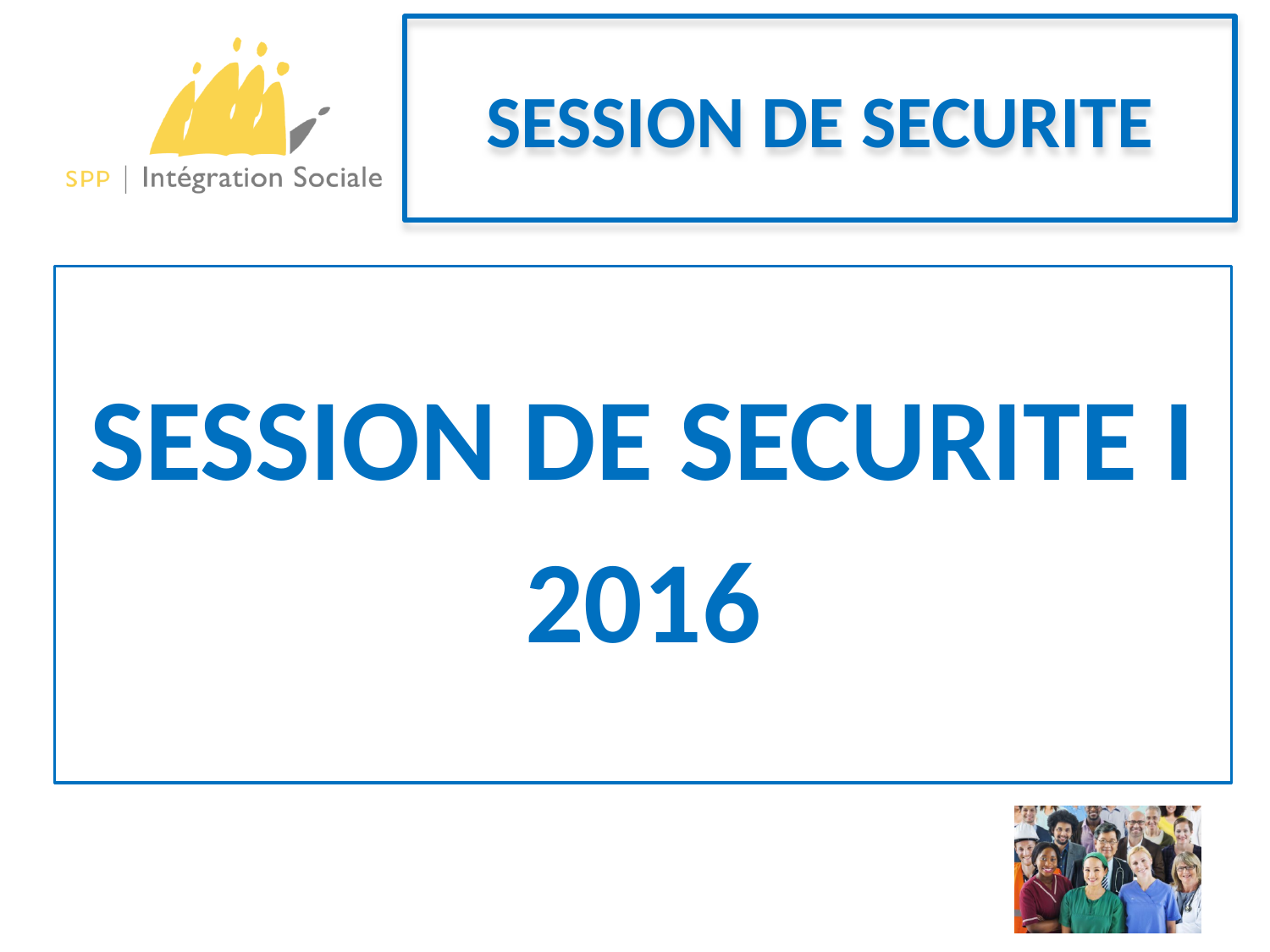

# SESSION DE SECURITE

SESSION DE SECURITE I
2016